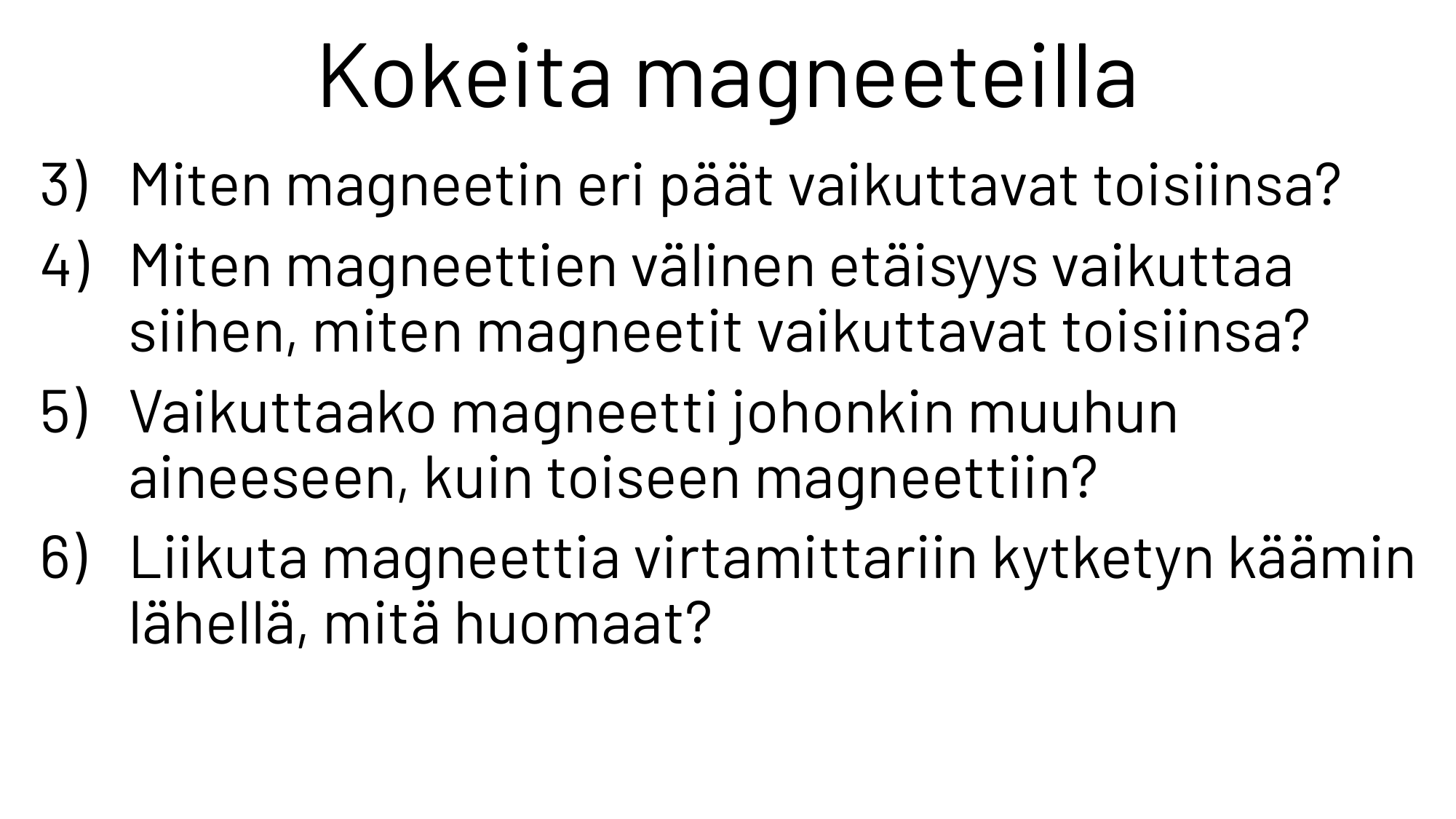

# Kokeita magneeteilla
Miten magneetin eri päät vaikuttavat toisiinsa?
Miten magneettien välinen etäisyys vaikuttaa siihen, miten magneetit vaikuttavat toisiinsa?
Vaikuttaako magneetti johonkin muuhun aineeseen, kuin toiseen magneettiin?
Liikuta magneettia virtamittariin kytketyn käämin lähellä, mitä huomaat?